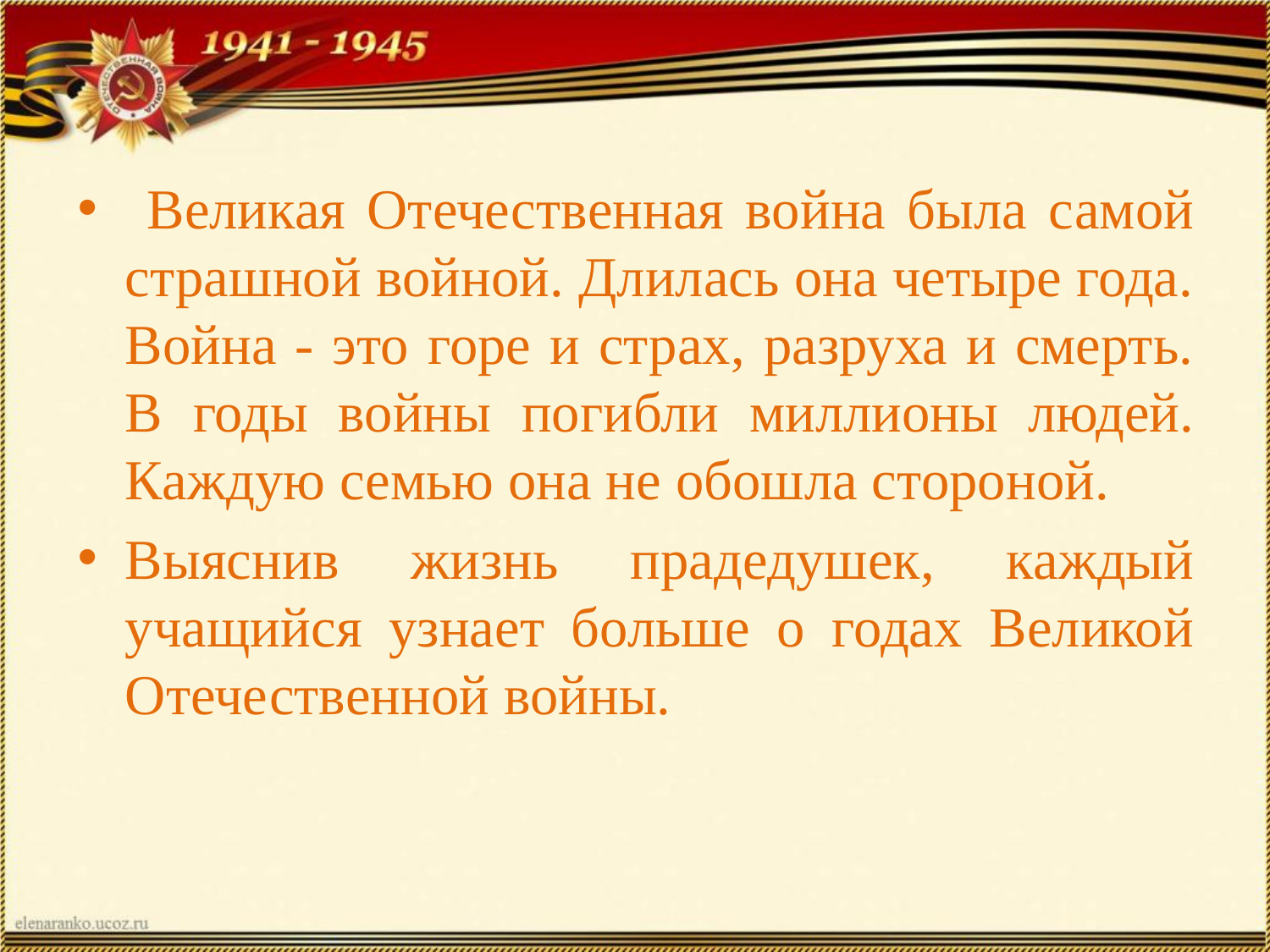

Великая Отечественная война была самой страшной войной. Длилась она четыре года. Война - это горе и страх, разруха и смерть. В годы войны погибли миллионы людей. Каждую семью она не обошла стороной.
Выяснив жизнь прадедушек, каждый учащийся узнает больше о годах Великой Отечественной войны.